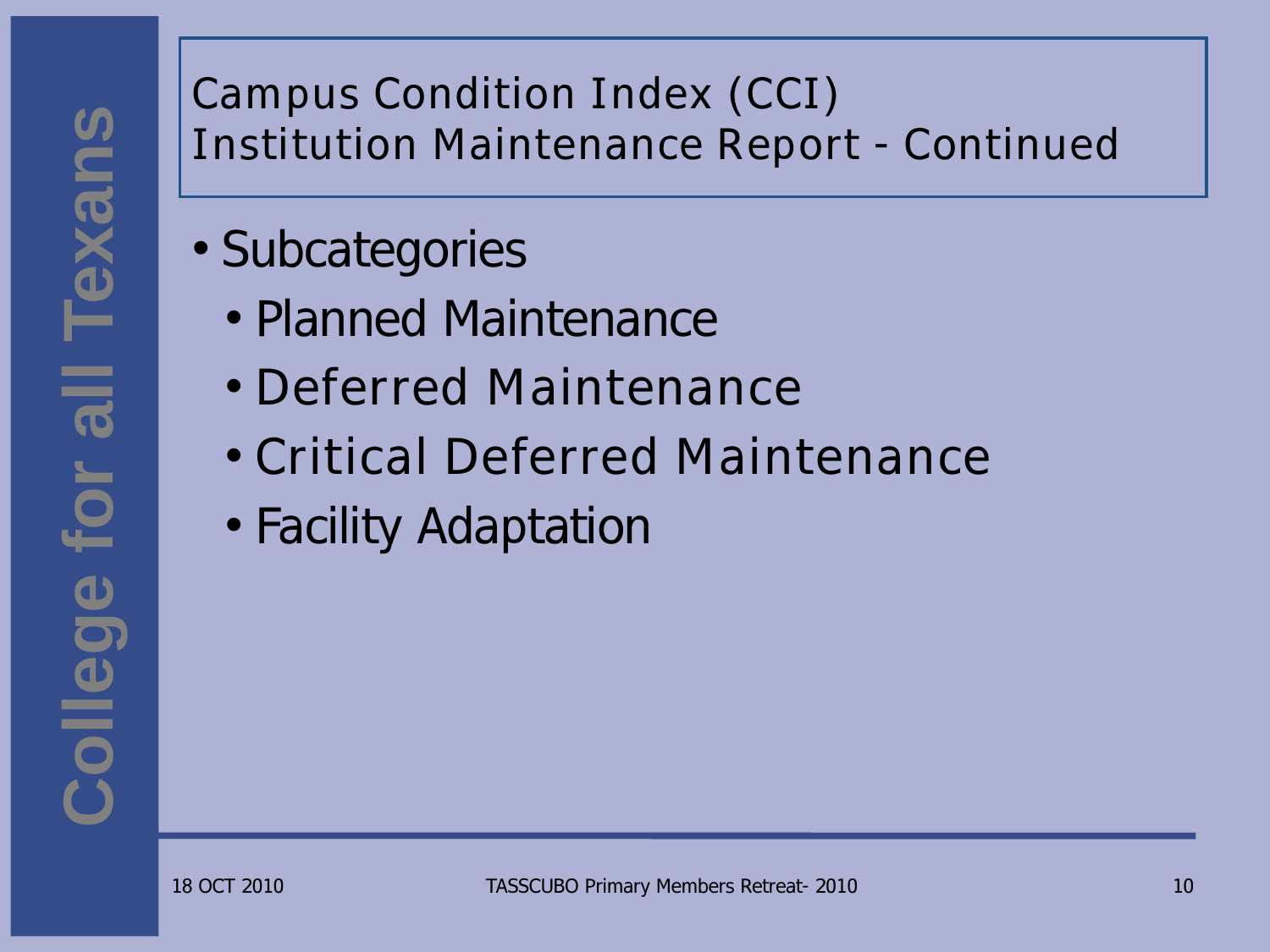

# Campus Condition Index (CCI) Institution Maintenance Report - Continued
Subcategories
Planned Maintenance
Deferred Maintenance
Critical Deferred Maintenance
Facility Adaptation
TASSCUBO Primary Members Retreat- 2010
10
18 OCT 2010